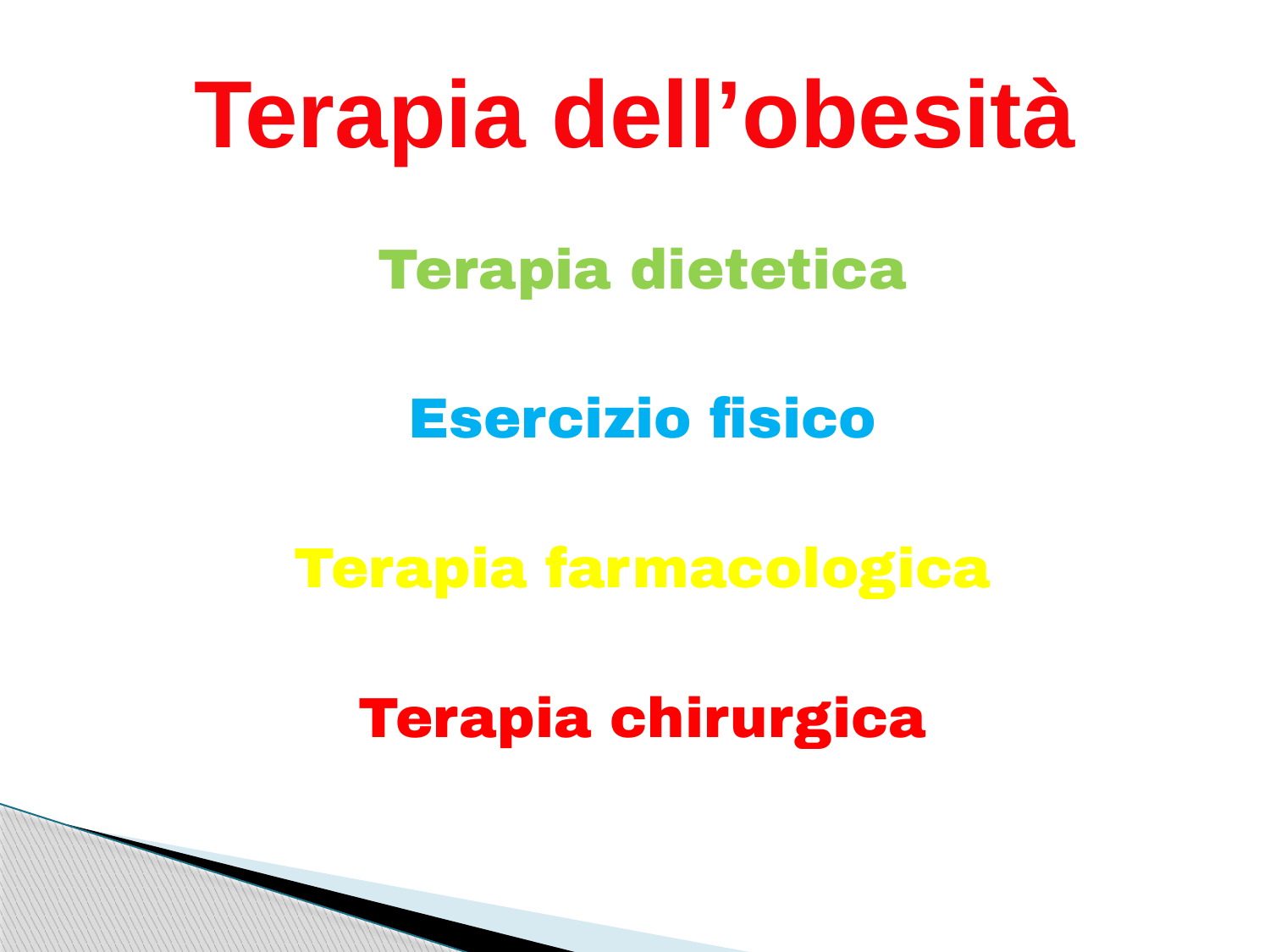

Terapia dell’obesità
Terapia dietetica

Esercizio fisico

Terapia farmacologica

Terapia chirurgica